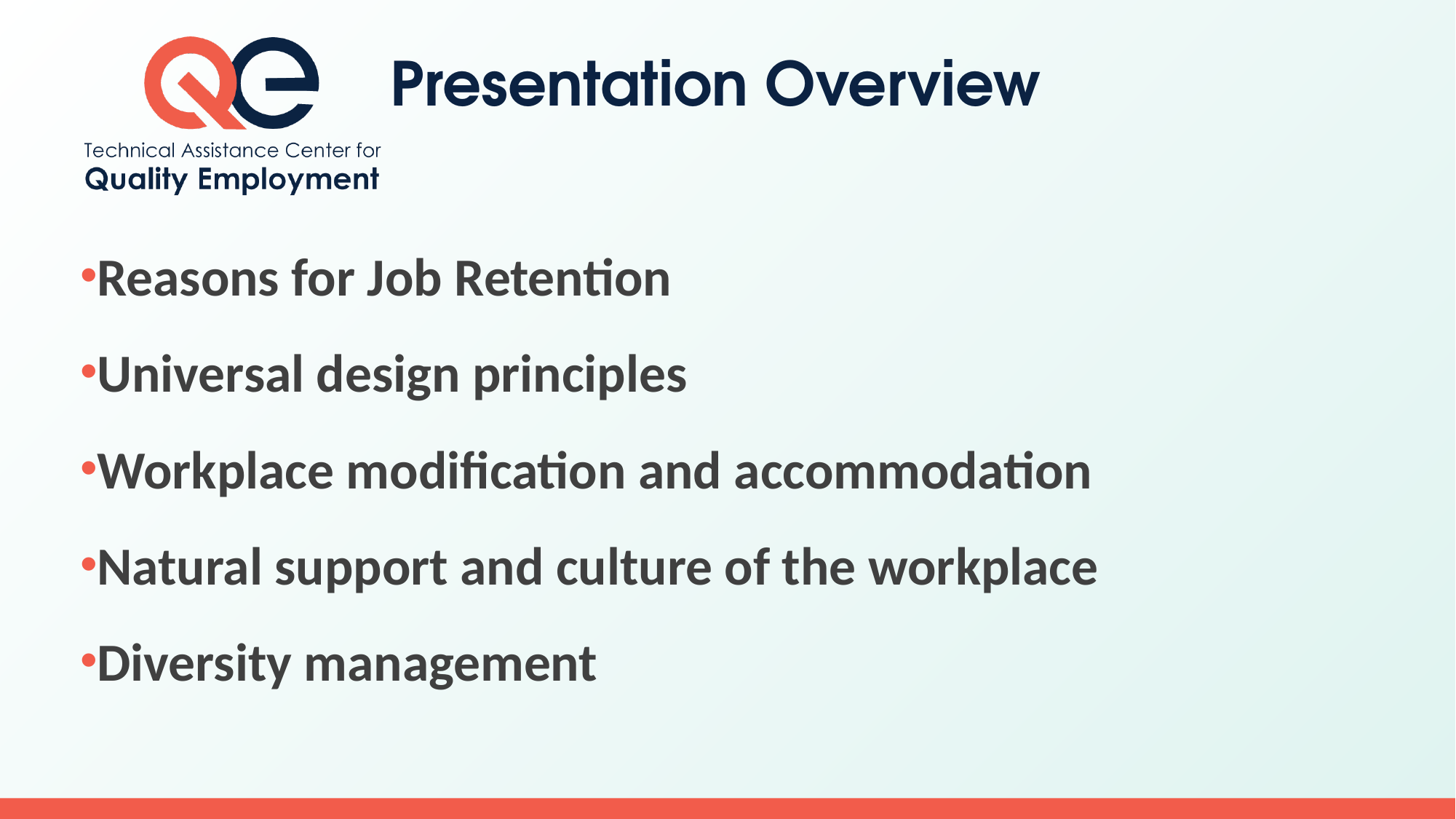

# Presentation Overview
Reasons for Job Retention
Universal design principles
Workplace modification and accommodation
Natural support and culture of the workplace
Diversity management